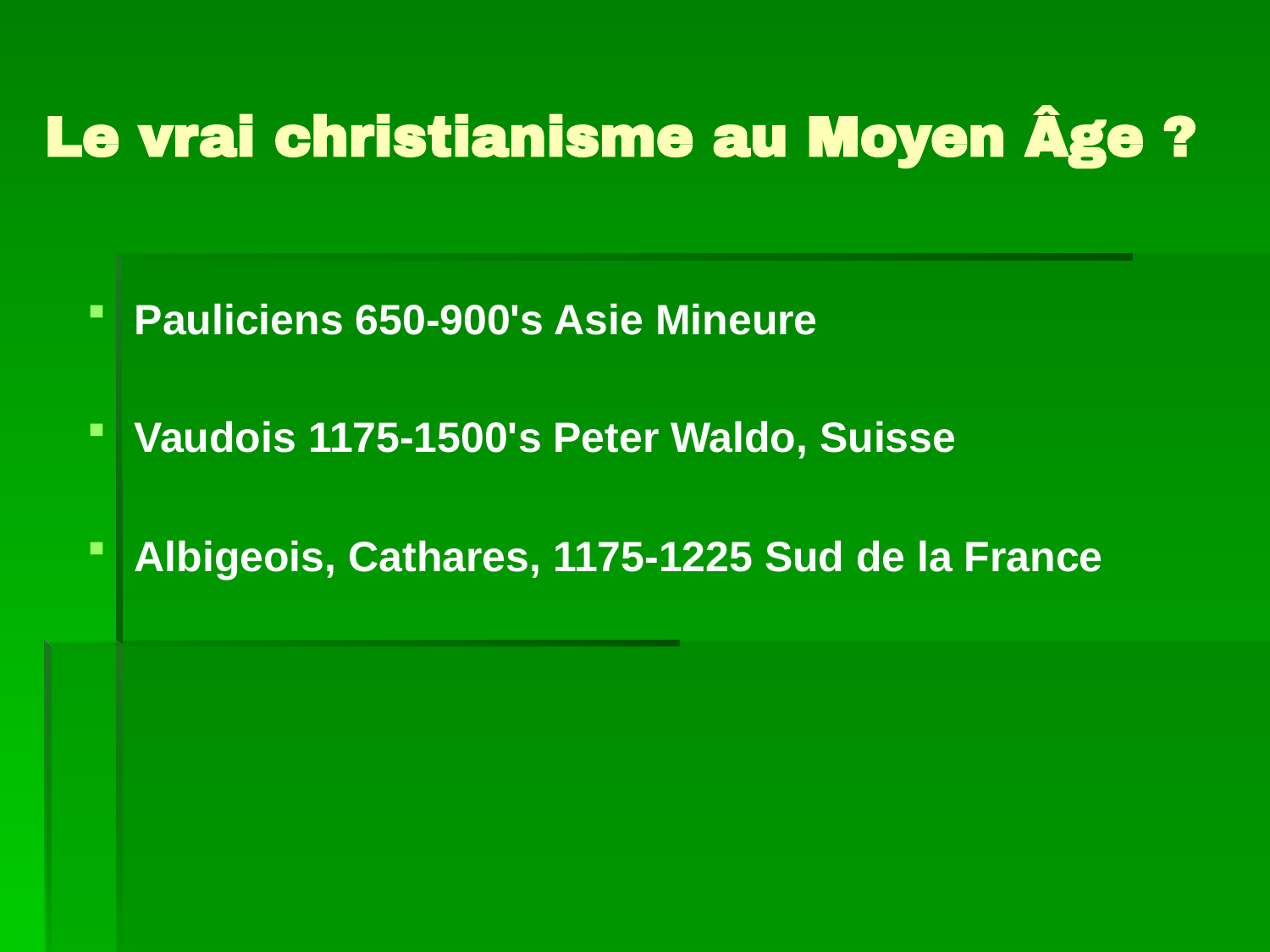

# Le vrai christianisme au Moyen Âge ?
Pauliciens 650-900's Asie Mineure

Vaudois 1175-1500's Peter Waldo, Suisse

Albigeois, Cathares, 1175-1225 Sud de la France